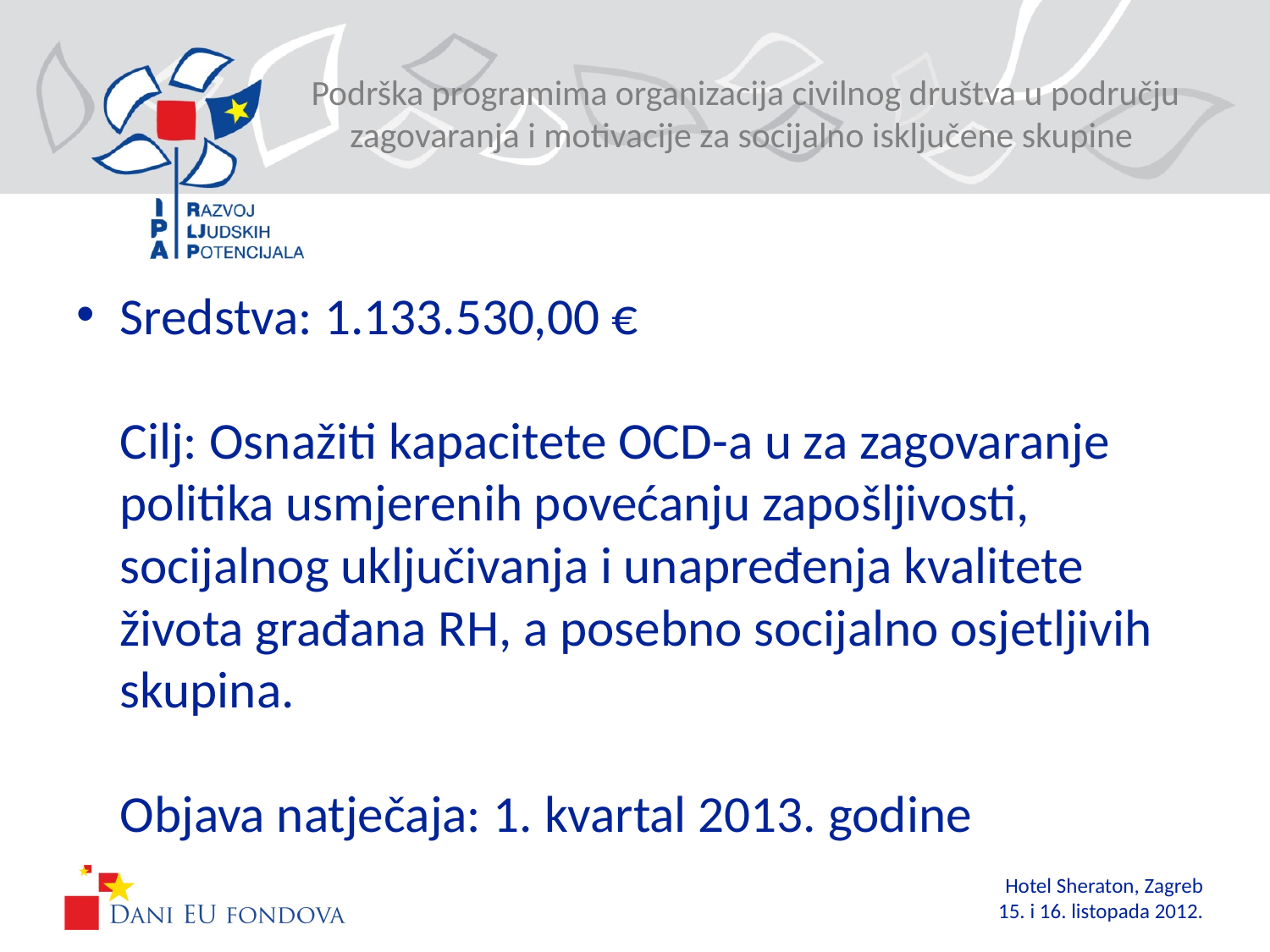

# Podrška programima organizacija civilnog društva u području zagovaranja i motivacije za socijalno isključene skupine
Sredstva: 1.133.530,00 €
Cilj: Osnažiti kapacitete OCD-a u za zagovaranje politika usmjerenih povećanju zapošljivosti, socijalnog uključivanja i unapređenja kvalitete života građana RH, a posebno socijalno osjetljivih skupina.
Objava natječaja: 1. kvartal 2013. godine